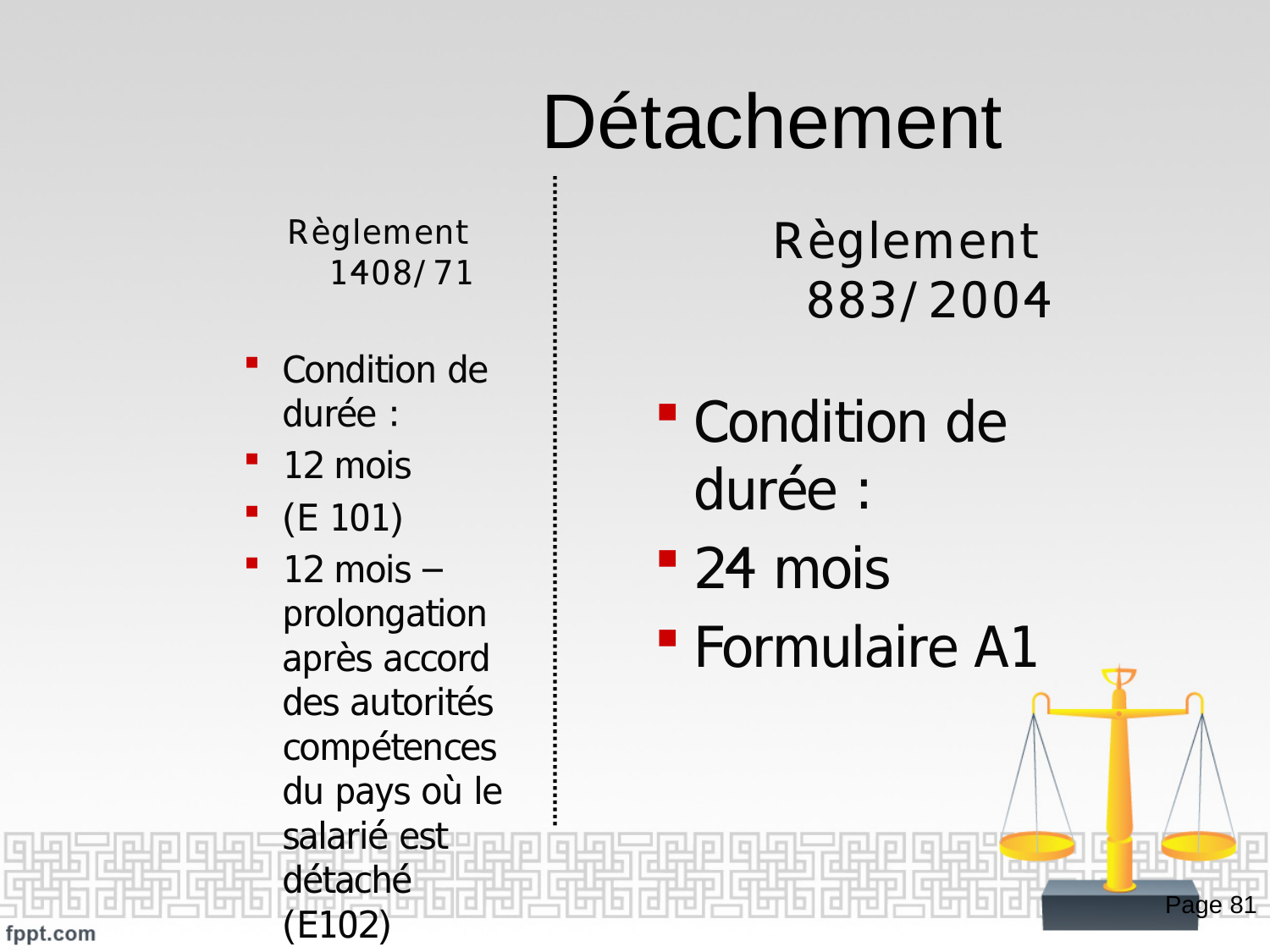

Détachement

Règlement 883/2004

Condition de durée :
24 mois
Formulaire A1

Règlement 1408/71

Condition de durée :
12 mois
(E 101)
12 mois – prolongation après accord des autorités compétences du pays où le salarié est détaché (E102)

Page 81